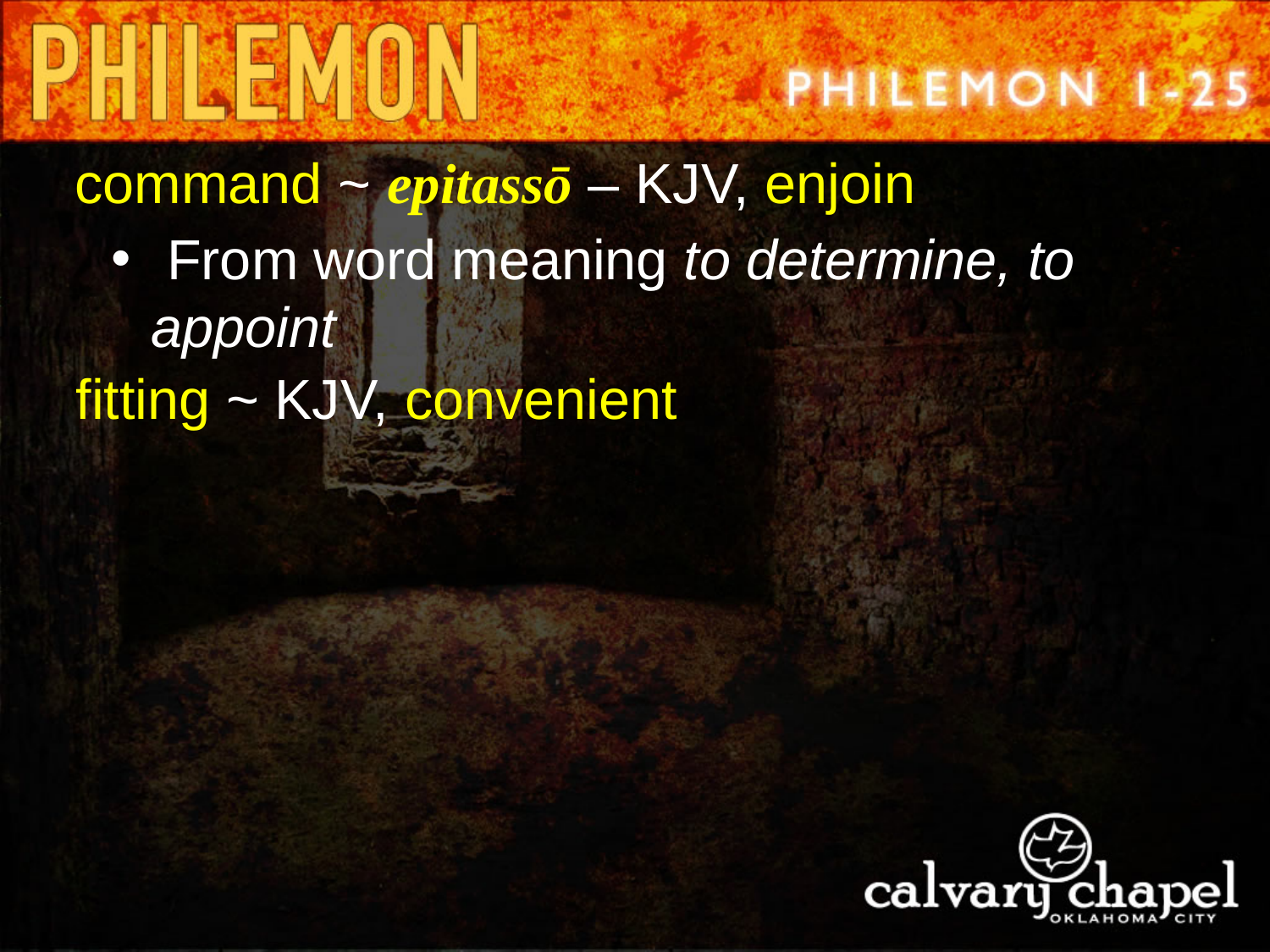

command ~ epitassō – KJV, enjoin
 From word meaning to determine, to appoint
fitting ~ KJV, convenient